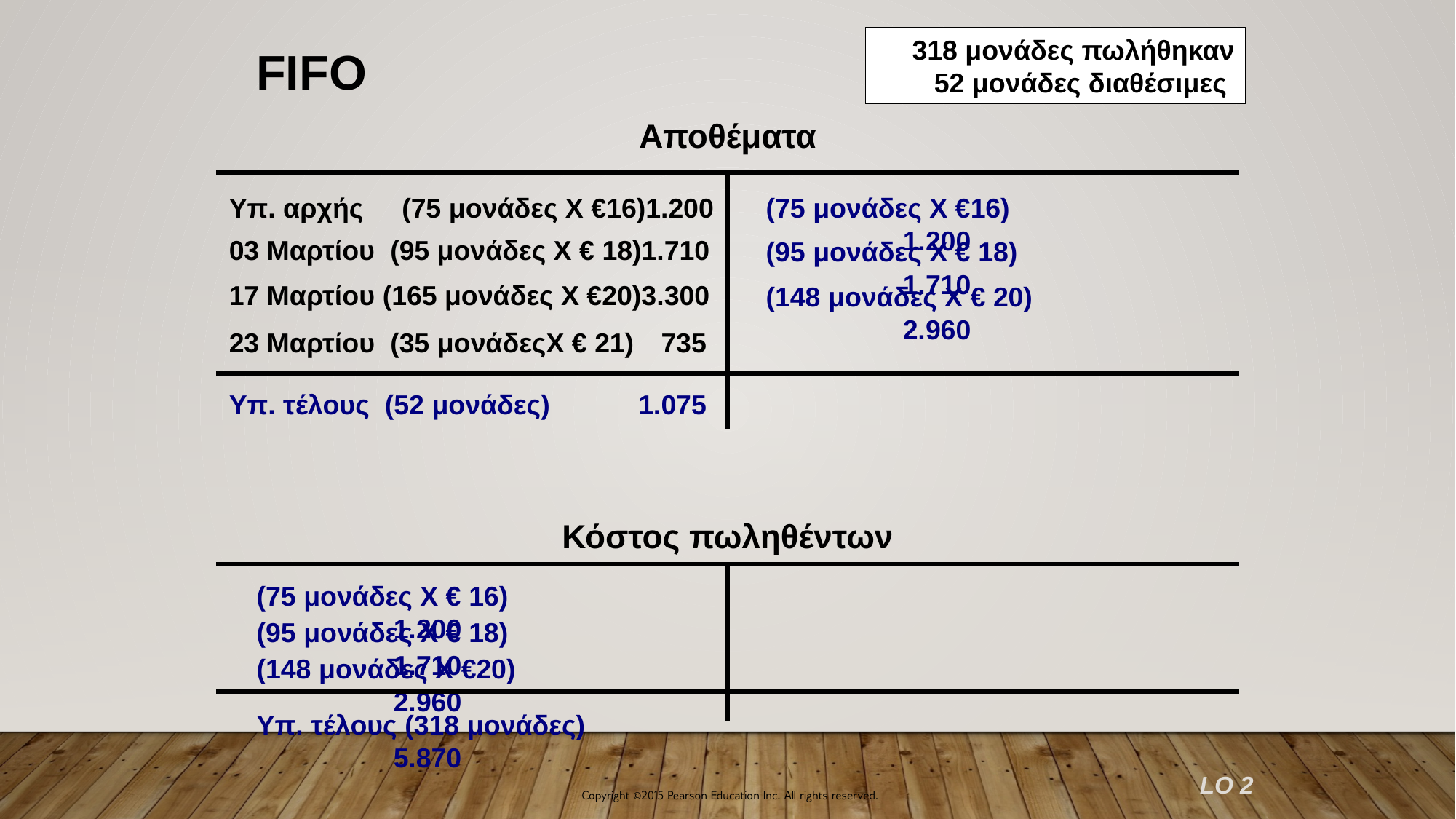

318 μονάδες πωλήθηκαν
52 μονάδες διαθέσιμες
FIFO
Αποθέματα
Υπ. αρχής     (75 μονάδες Χ €16)	1.200
(75 μονάδες Χ €16)	1.200
03 Μαρτίου  (95 μονάδες Χ € 18)	1.710
(95 μονάδες Χ € 18)	1.710
17 Μαρτίου (165 μονάδες Χ €20)3.300
(148 μονάδες Χ € 20)	2.960
23 Μαρτίου  (35 μονάδεςΧ € 21)	735
Υπ. τέλους  (52 μονάδες)	1.075
Κόστος πωληθέντων
(75 μονάδες Χ € 16)	1.200
(95 μονάδες Χ € 18)	1.710
(148 μονάδες Χ €20)	2.960
Υπ. τέλους (318 μονάδες)	5.870
LO 2
Copyright ©2015 Pearson Education Inc. All rights reserved.